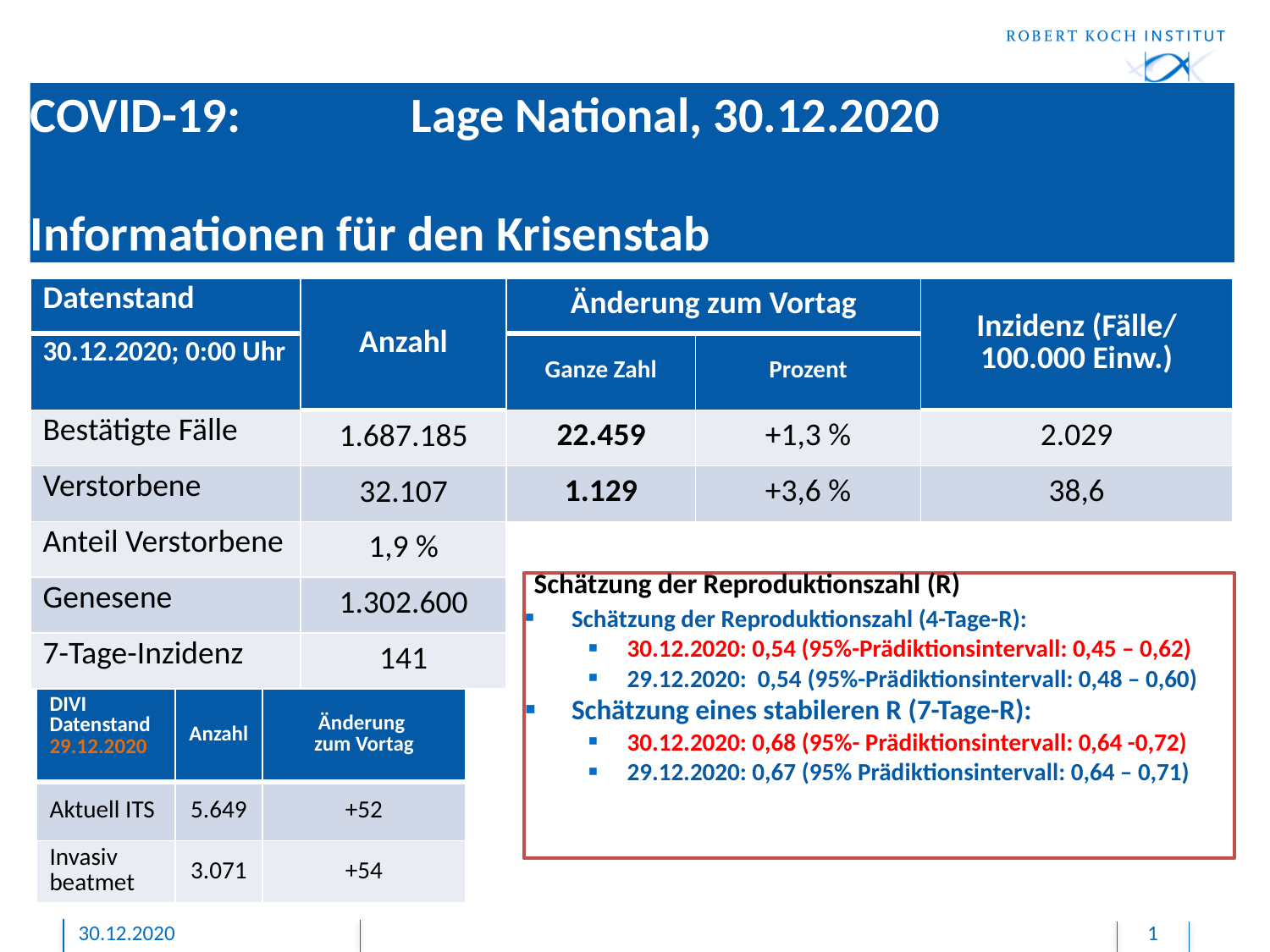

# COVID-19: 		Lage National, 30.12.2020 Informationen für den Krisenstab
| Datenstand | Anzahl | Änderung zum Vortag |  | Inzidenz (Fälle/ 100.000 Einw.) |
| --- | --- | --- | --- | --- |
| 30.12.2020; 0:00 Uhr |  | Ganze Zahl | Prozent |  |
| Bestätigte Fälle | 1.687.185 | 22.459 | +1,3 % | 2.029 |
| Verstorbene | 32.107 | 1.129 | +3,6 % | 38,6 |
| Anteil Verstorbene | 1,9 % |  |  |  |
| Genesene | 1.302.600 |  |  |  |
| 7-Tage-Inzidenz | 141 |  |  |  |
Schätzung der Reproduktionszahl (R)
Schätzung der Reproduktionszahl (4-Tage-R):
30.12.2020: 0,54 (95%-Prädiktionsintervall: 0,45 – 0,62)
29.12.2020:  0,54 (95%-Prädiktionsintervall: 0,48 – 0,60)
Schätzung eines stabileren R (7-Tage-R):
30.12.2020: 0,68 (95%- Prädiktionsintervall: 0,64 -0,72)
29.12.2020: 0,67 (95% Prädiktionsintervall: 0,64 – 0,71)

| DIVI Datenstand 29.12.2020 | Anzahl | Änderung zum Vortag |
| --- | --- | --- |
| Aktuell ITS | 5.649 | +52 |
| Invasiv beatmet | 3.071 | +54 |
30.12.2020

1